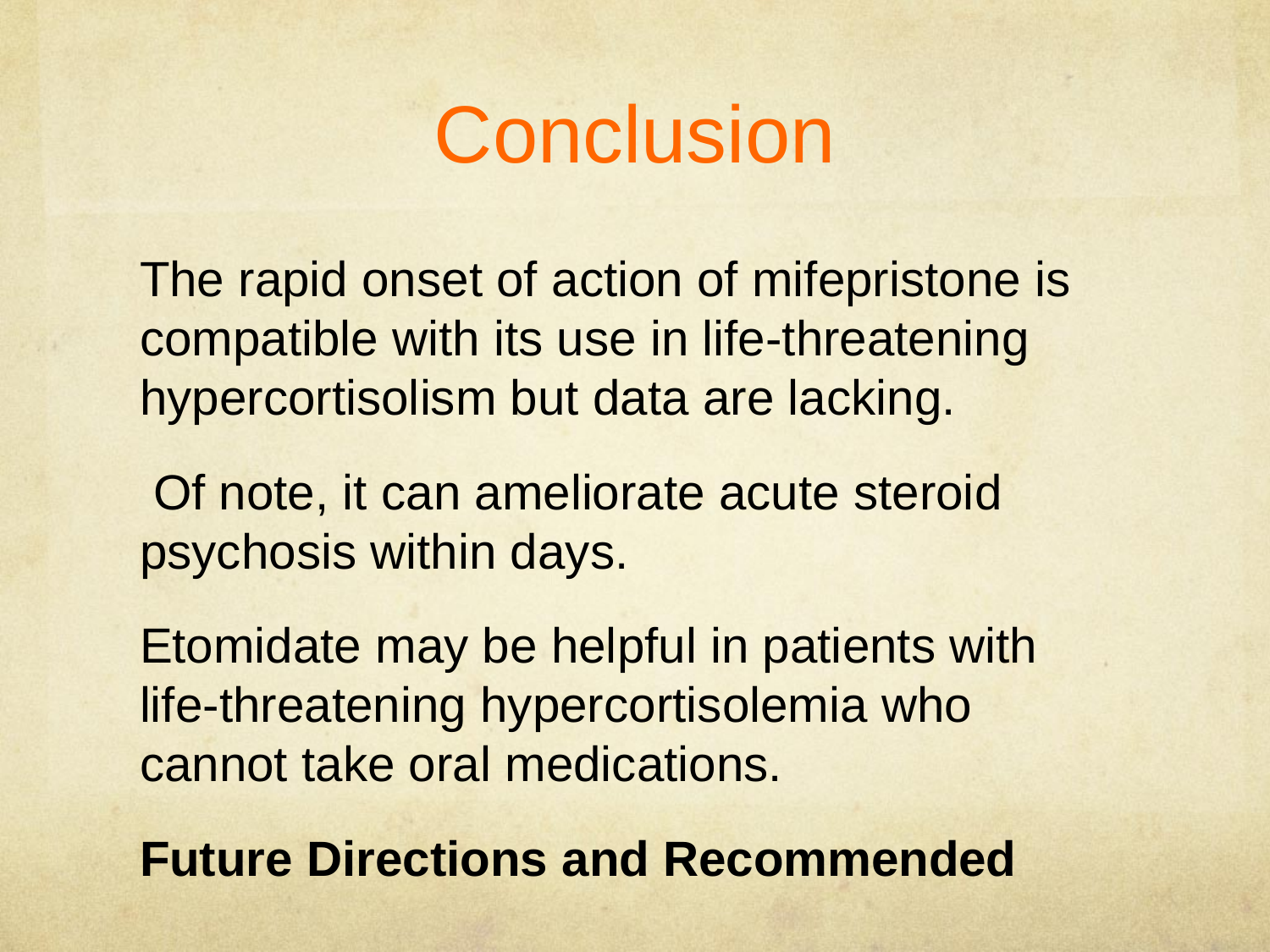

# Conclusion
The rapid onset of action of mifepristone is compatible with its use in life-threatening hypercortisolism but data are lacking.
 Of note, it can ameliorate acute steroid psychosis within days.
Etomidate may be helpful in patients with life-threatening hypercortisolemia who cannot take oral medications.
Future Directions and Recommended